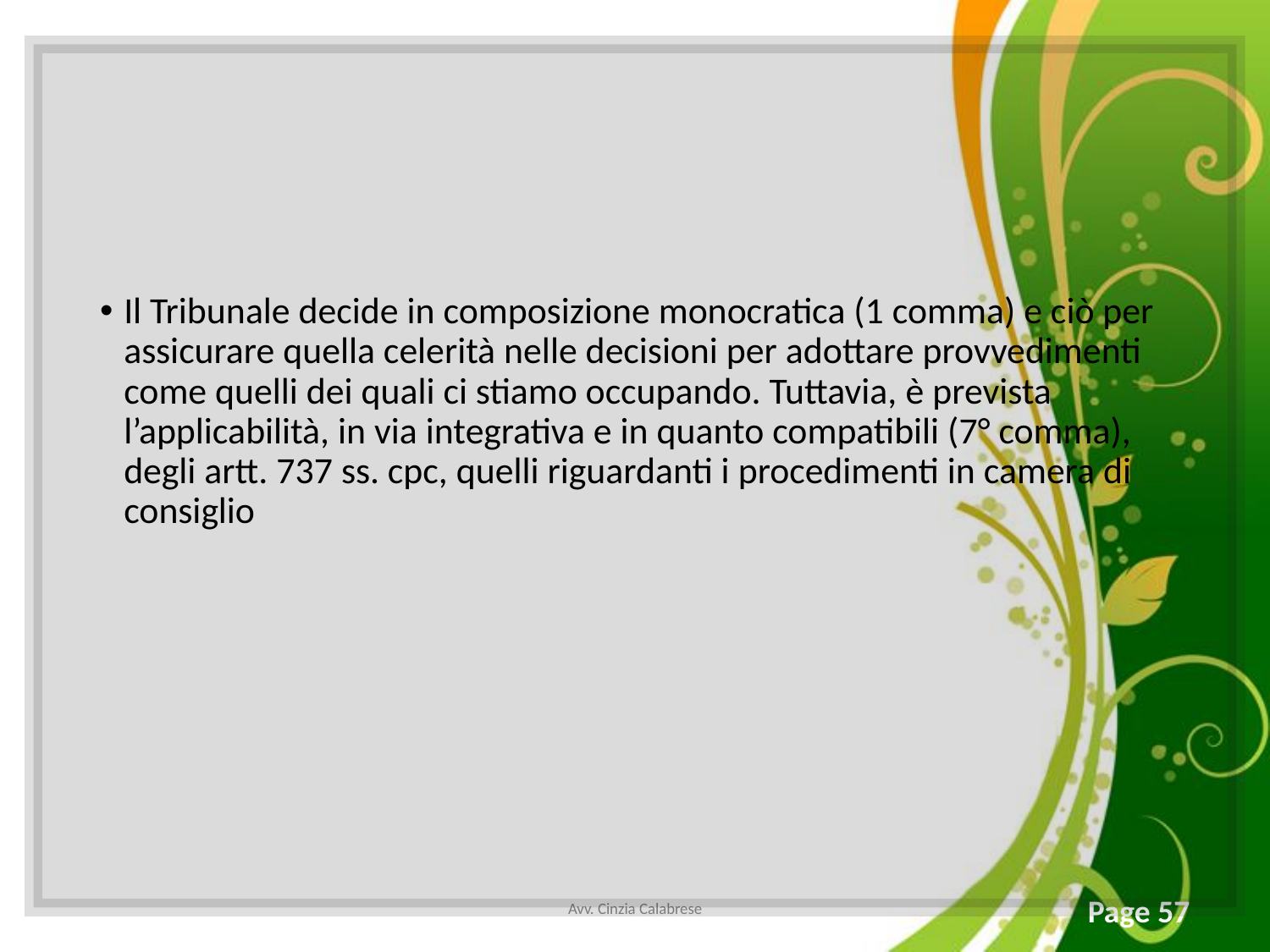

Il Tribunale decide in composizione monocratica (1 comma) e ciò per assicurare quella celerità nelle decisioni per adottare provvedimenti come quelli dei quali ci stiamo occupando. Tuttavia, è prevista l’applicabilità, in via integrativa e in quanto compatibili (7° comma), degli artt. 737 ss. cpc, quelli riguardanti i procedimenti in camera di consiglio

Avv. Cinzia Calabrese